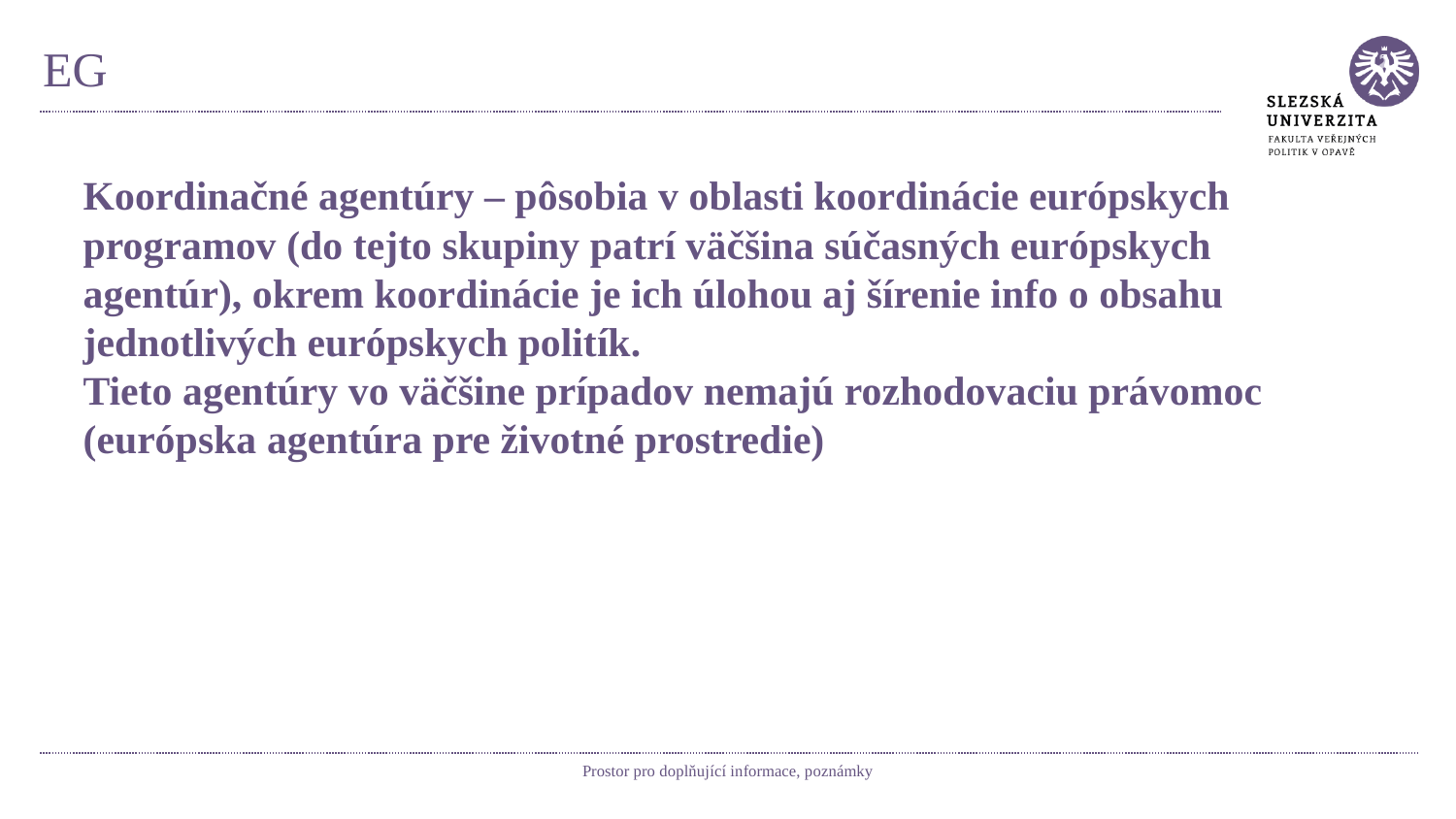

# EG
Koordinačné agentúry – pôsobia v oblasti koordinácie európskych programov (do tejto skupiny patrí väčšina súčasných európskych agentúr), okrem koordinácie je ich úlohou aj šírenie info o obsahu jednotlivých európskych politík.
Tieto agentúry vo väčšine prípadov nemajú rozhodovaciu právomoc (európska agentúra pre životné prostredie)
Prostor pro doplňující informace, poznámky